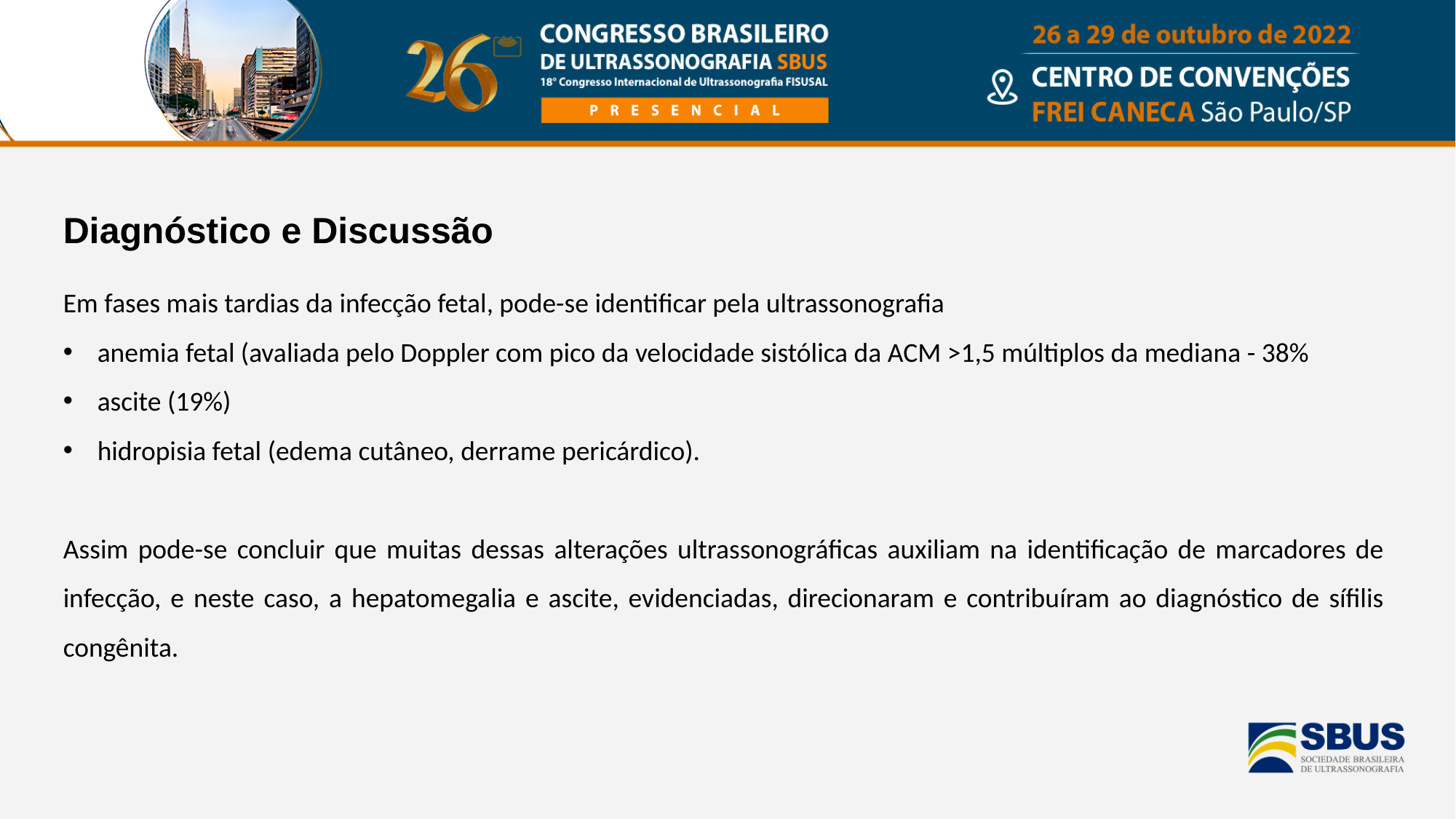

Diagnóstico e Discussão
Em fases mais tardias da infecção fetal, pode-se identificar pela ultrassonografia
anemia fetal (avaliada pelo Doppler com pico da velocidade sistólica da ACM >1,5 múltiplos da mediana - 38%
ascite (19%)
hidropisia fetal (edema cutâneo, derrame pericárdico).

Assim pode-se concluir que muitas dessas alterações ultrassonográficas auxiliam na identificação de marcadores de infecção, e neste caso, a hepatomegalia e ascite, evidenciadas, direcionaram e contribuíram ao diagnóstico de sífilis congênita.